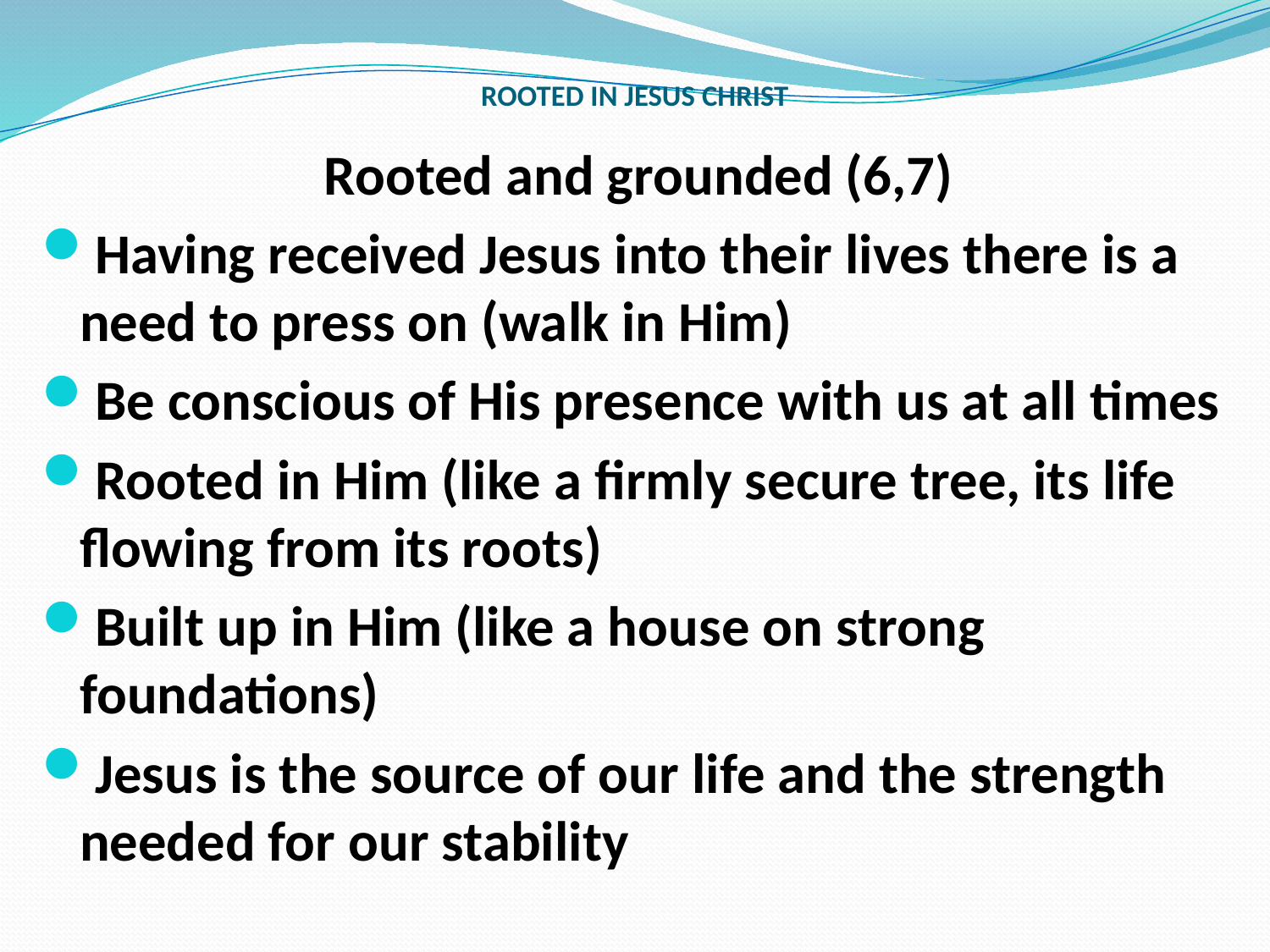

# ROOTED IN JESUS CHRIST
Rooted and grounded (6,7)
Having received Jesus into their lives there is a need to press on (walk in Him)
Be conscious of His presence with us at all times
Rooted in Him (like a firmly secure tree, its life flowing from its roots)
Built up in Him (like a house on strong foundations)
Jesus is the source of our life and the strength needed for our stability